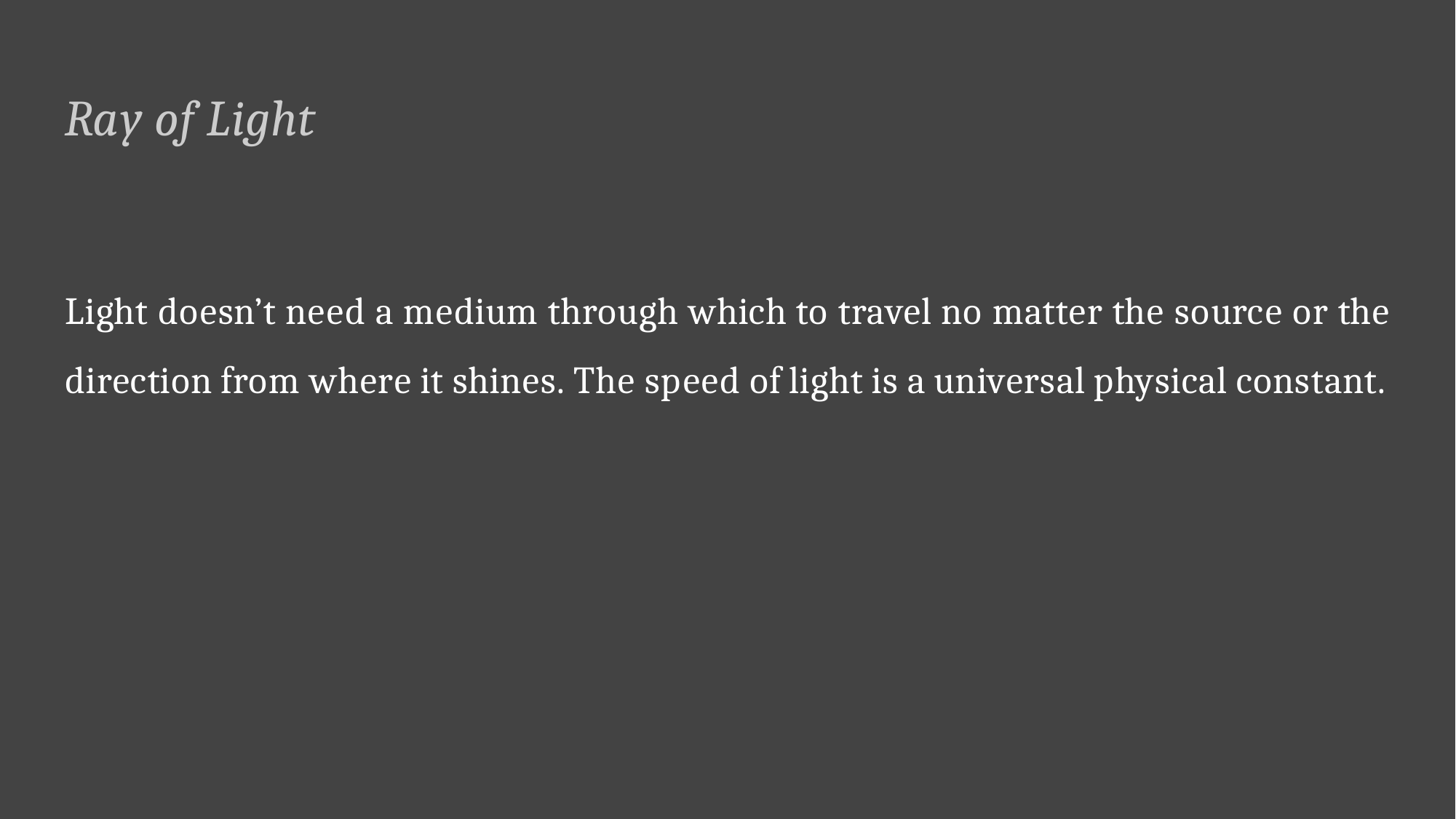

# Ray of Light

Light doesn’t need a medium through which to travel no matter the source or the direction from where it shines. The speed of light is a universal physical constant.